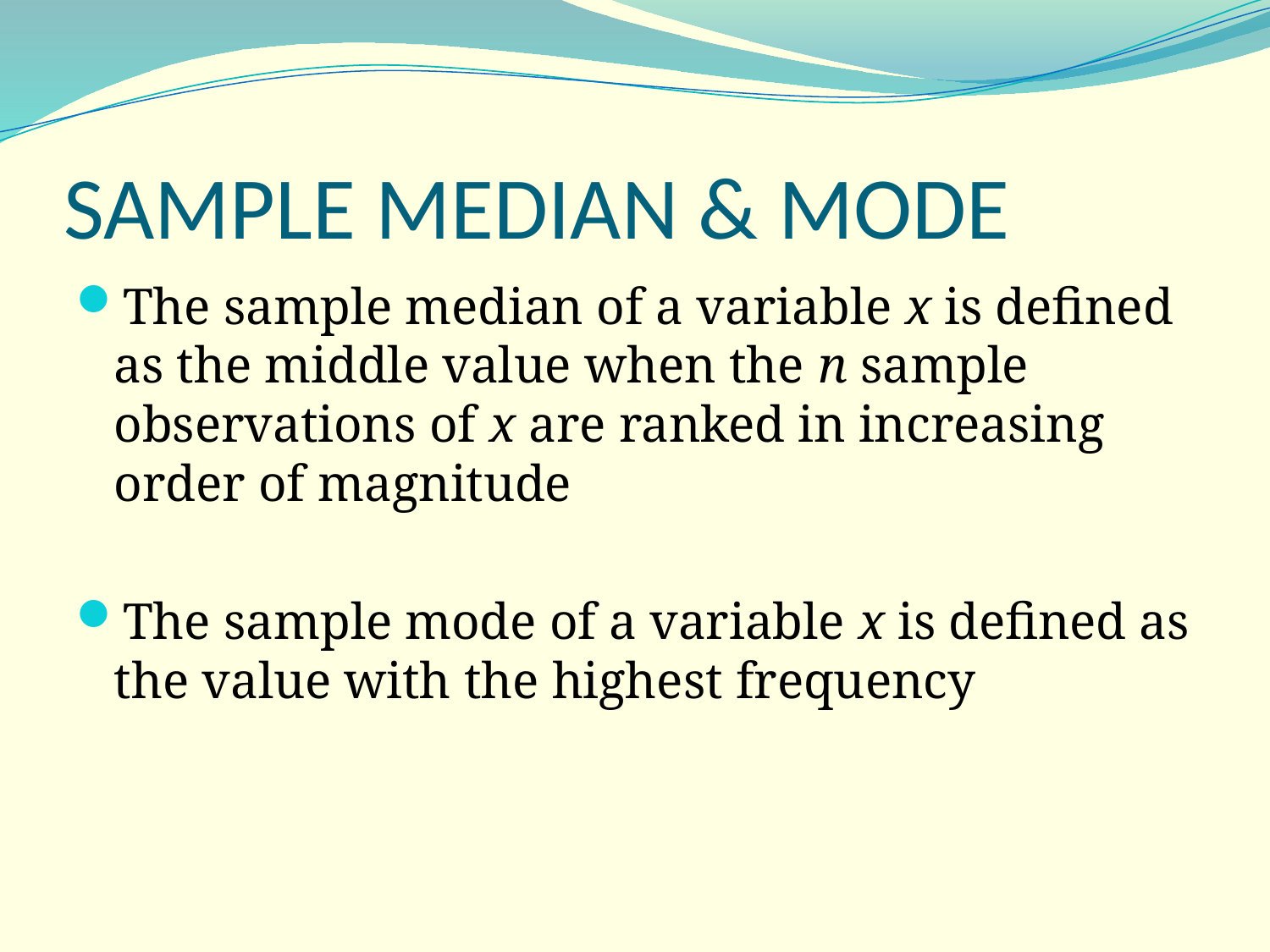

# SAMPLE MEDIAN & MODE
The sample median of a variable x is defined as the middle value when the n sample observations of x are ranked in increasing order of magnitude

The sample mode of a variable x is defined as the value with the highest frequency